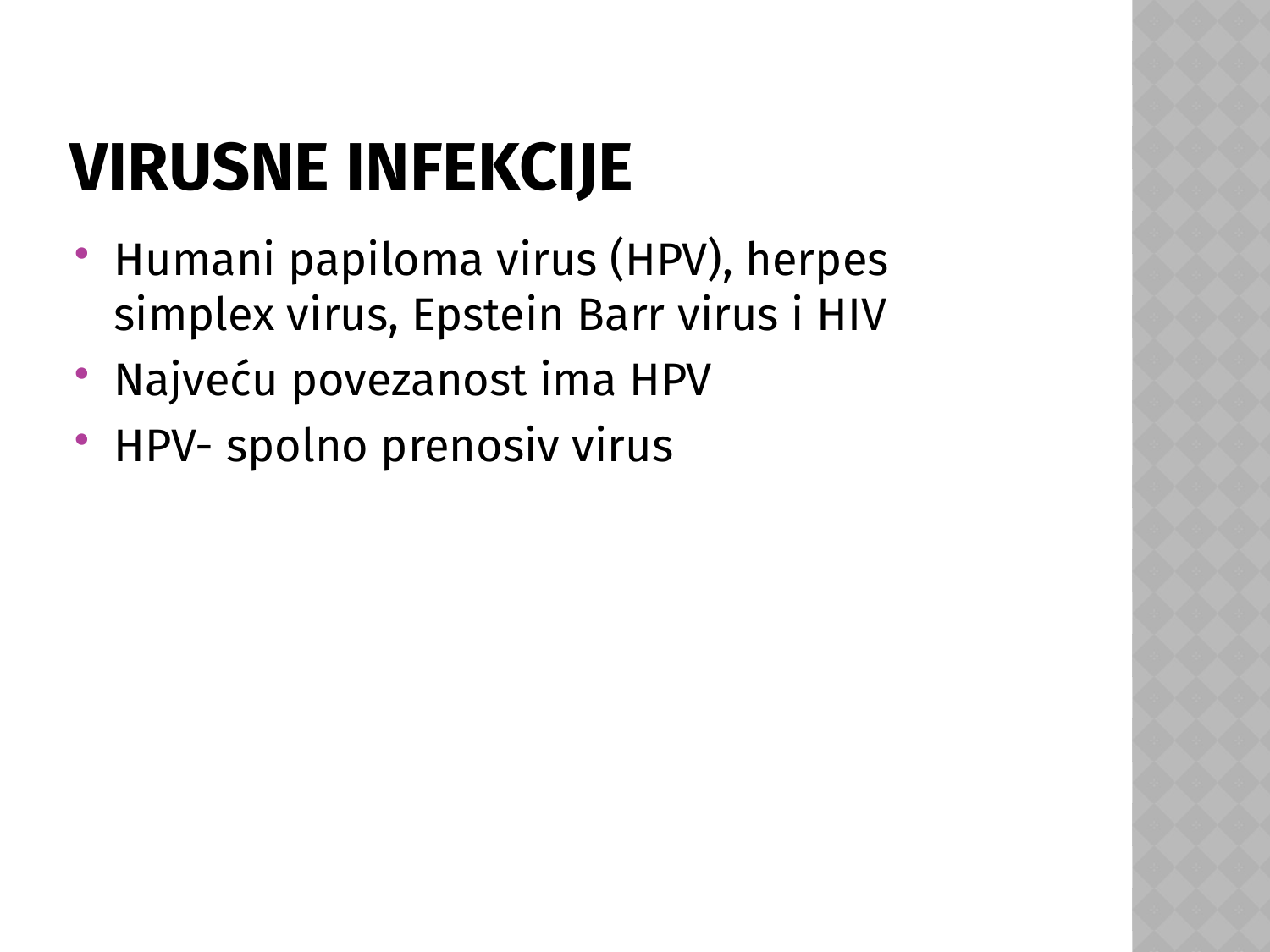

# Virusne infekcije
Humani papiloma virus (HPV), herpes simplex virus, Epstein Barr virus i HIV
Najveću povezanost ima HPV
HPV- spolno prenosiv virus